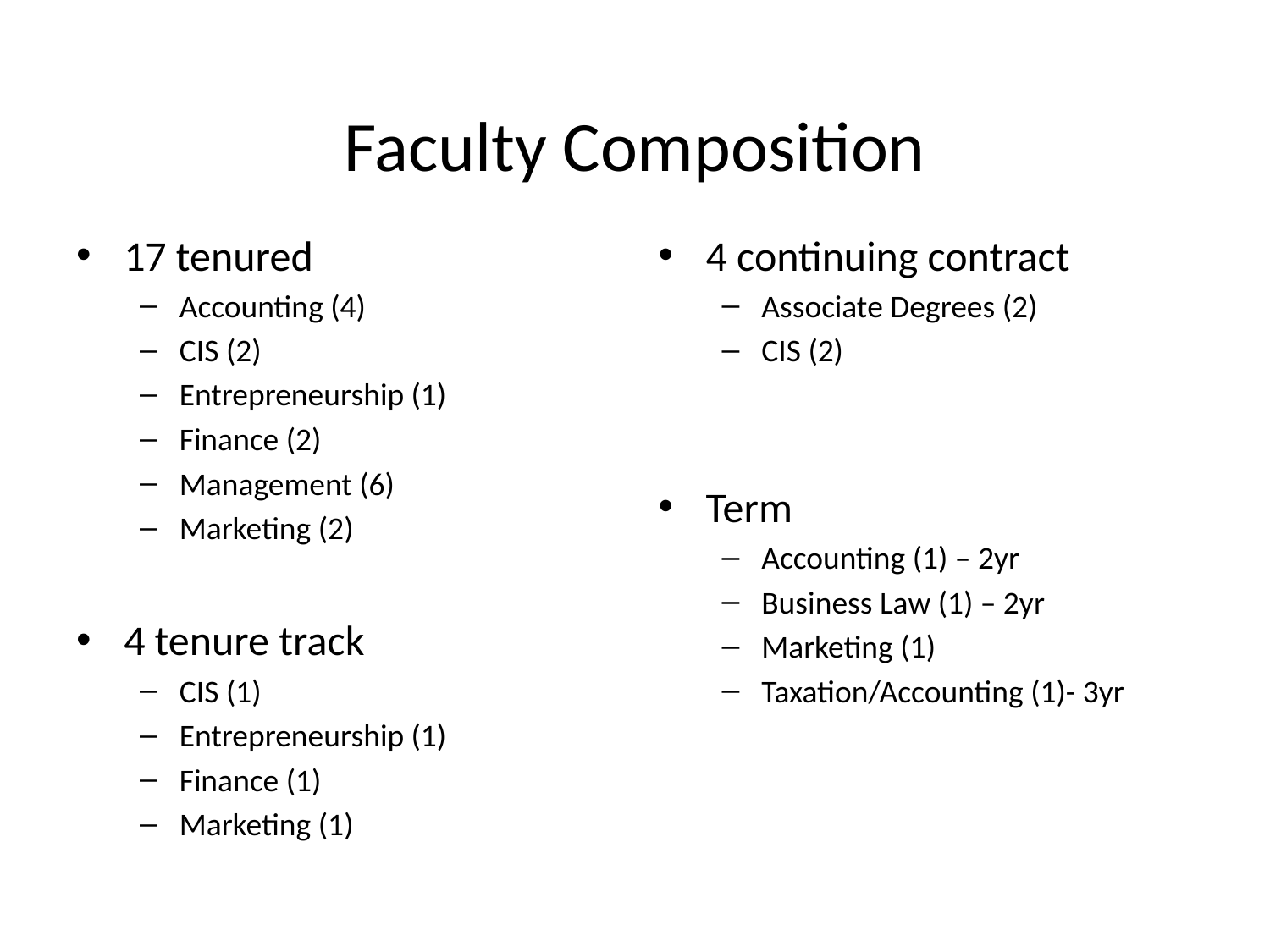

# Faculty Composition
17 tenured
Accounting (4)
CIS (2)
Entrepreneurship (1)
Finance (2)
Management (6)
Marketing (2)

4 tenure track
CIS (1)
Entrepreneurship (1)
Finance (1)
Marketing (1)
4 continuing contract
Associate Degrees (2)
CIS (2)

Term
Accounting (1) – 2yr
Business Law (1) – 2yr
Marketing (1)
Taxation/Accounting (1)- 3yr